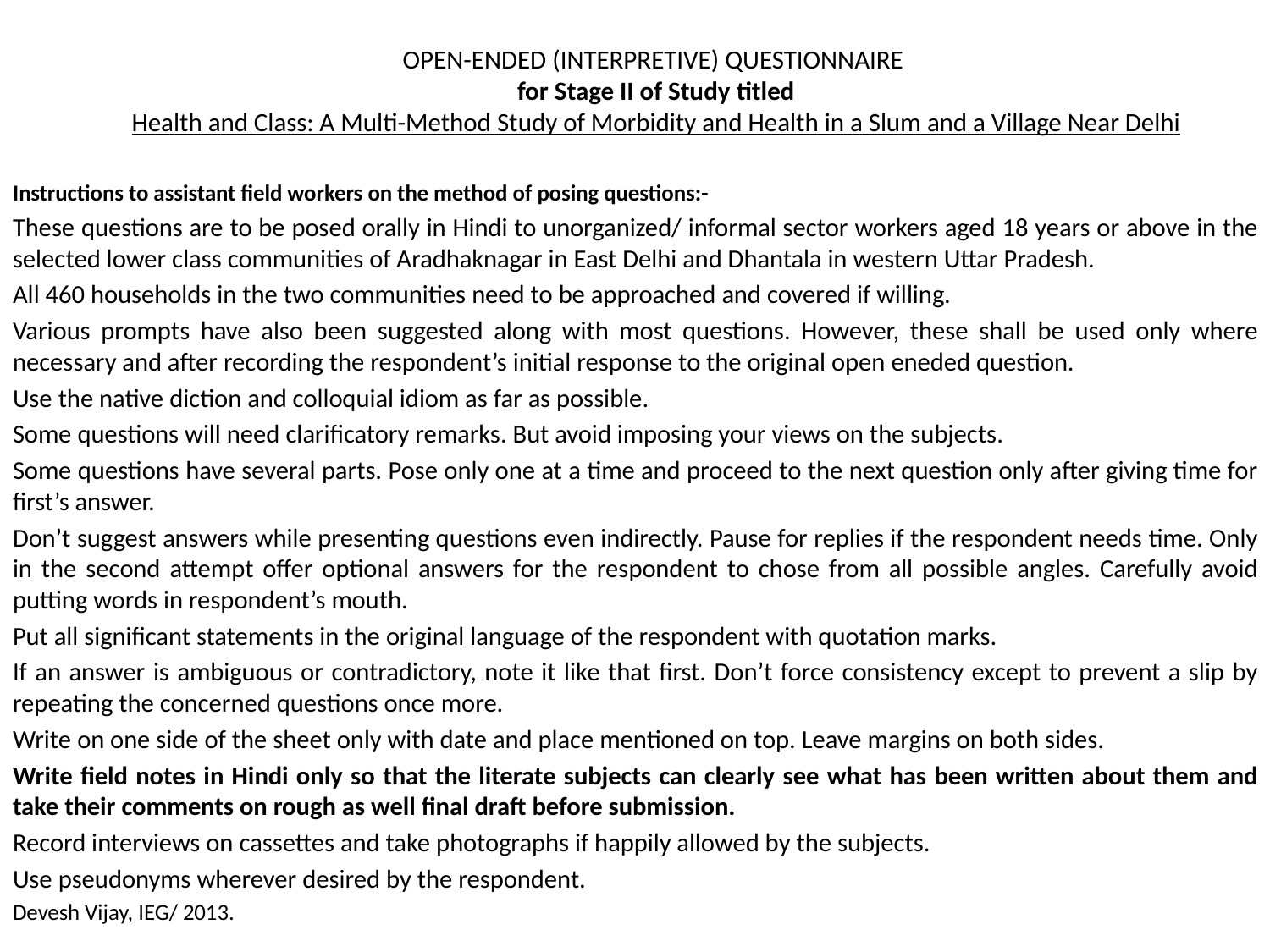

# OPEN-ENDED (INTERPRETIVE) QUESTIONNAIRE for Stage II of Study titled Health and Class: A Multi-Method Study of Morbidity and Health in a Slum and a Village Near Delhi

Instructions to assistant field workers on the method of posing questions:-
These questions are to be posed orally in Hindi to unorganized/ informal sector workers aged 18 years or above in the selected lower class communities of Aradhaknagar in East Delhi and Dhantala in western Uttar Pradesh.
All 460 households in the two communities need to be approached and covered if willing.
Various prompts have also been suggested along with most questions. However, these shall be used only where necessary and after recording the respondent’s initial response to the original open eneded question.
Use the native diction and colloquial idiom as far as possible.
Some questions will need clarificatory remarks. But avoid imposing your views on the subjects.
Some questions have several parts. Pose only one at a time and proceed to the next question only after giving time for first’s answer.
Don’t suggest answers while presenting questions even indirectly. Pause for replies if the respondent needs time. Only in the second attempt offer optional answers for the respondent to chose from all possible angles. Carefully avoid putting words in respondent’s mouth.
Put all significant statements in the original language of the respondent with quotation marks.
If an answer is ambiguous or contradictory, note it like that first. Don’t force consistency except to prevent a slip by repeating the concerned questions once more.
Write on one side of the sheet only with date and place mentioned on top. Leave margins on both sides.
Write field notes in Hindi only so that the literate subjects can clearly see what has been written about them and take their comments on rough as well final draft before submission.
Record interviews on cassettes and take photographs if happily allowed by the subjects.
Use pseudonyms wherever desired by the respondent.
Devesh Vijay, IEG/ 2013.